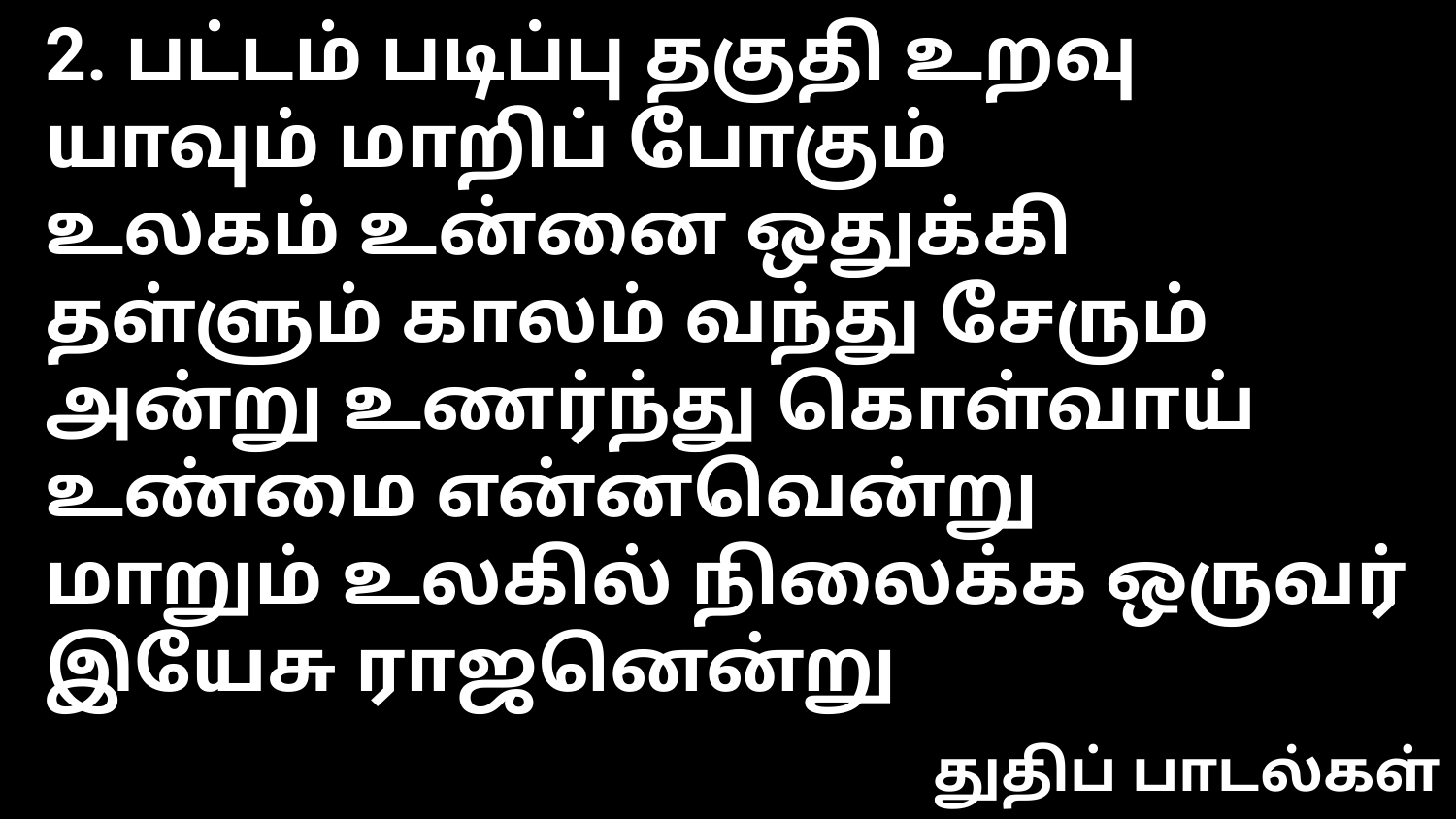

2. பட்டம் படிப்பு தகுதி உறவு யாவும் மாறிப் போகும்
உலகம் உன்னை ஒதுக்கி தள்ளும் காலம் வந்து சேரும்
அன்று உணர்ந்து கொள்வாய் உண்மை என்னவென்று
மாறும் உலகில் நிலைக்க ஒருவர் இயேசு ராஜனென்று

துதிப் பாடல்கள்